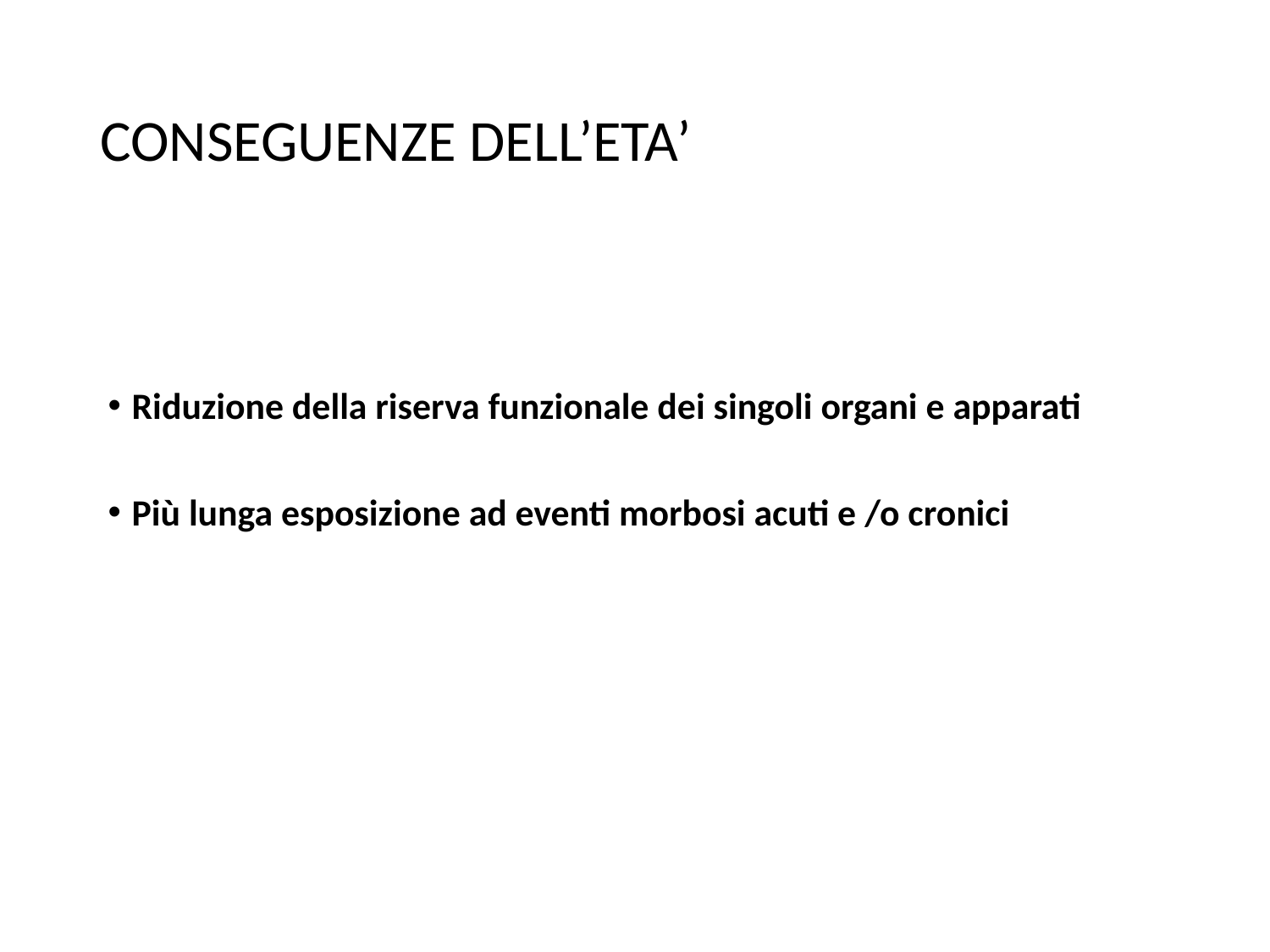

# CONSEGUENZE DELL’ETA’
Riduzione della riserva funzionale dei singoli organi e apparati

Più lunga esposizione ad eventi morbosi acuti e /o cronici